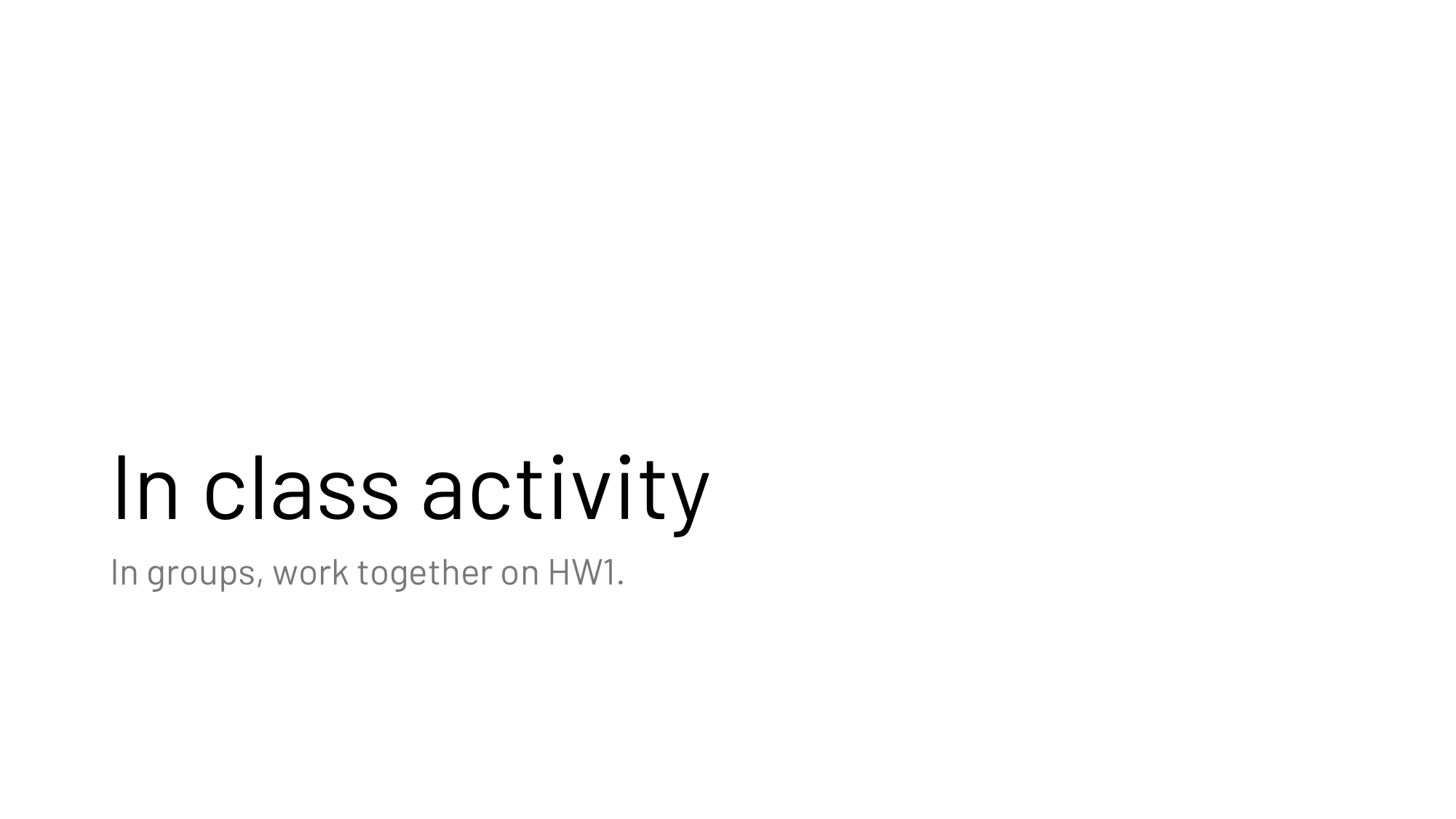

# In class activity
In groups, work together on HW1.